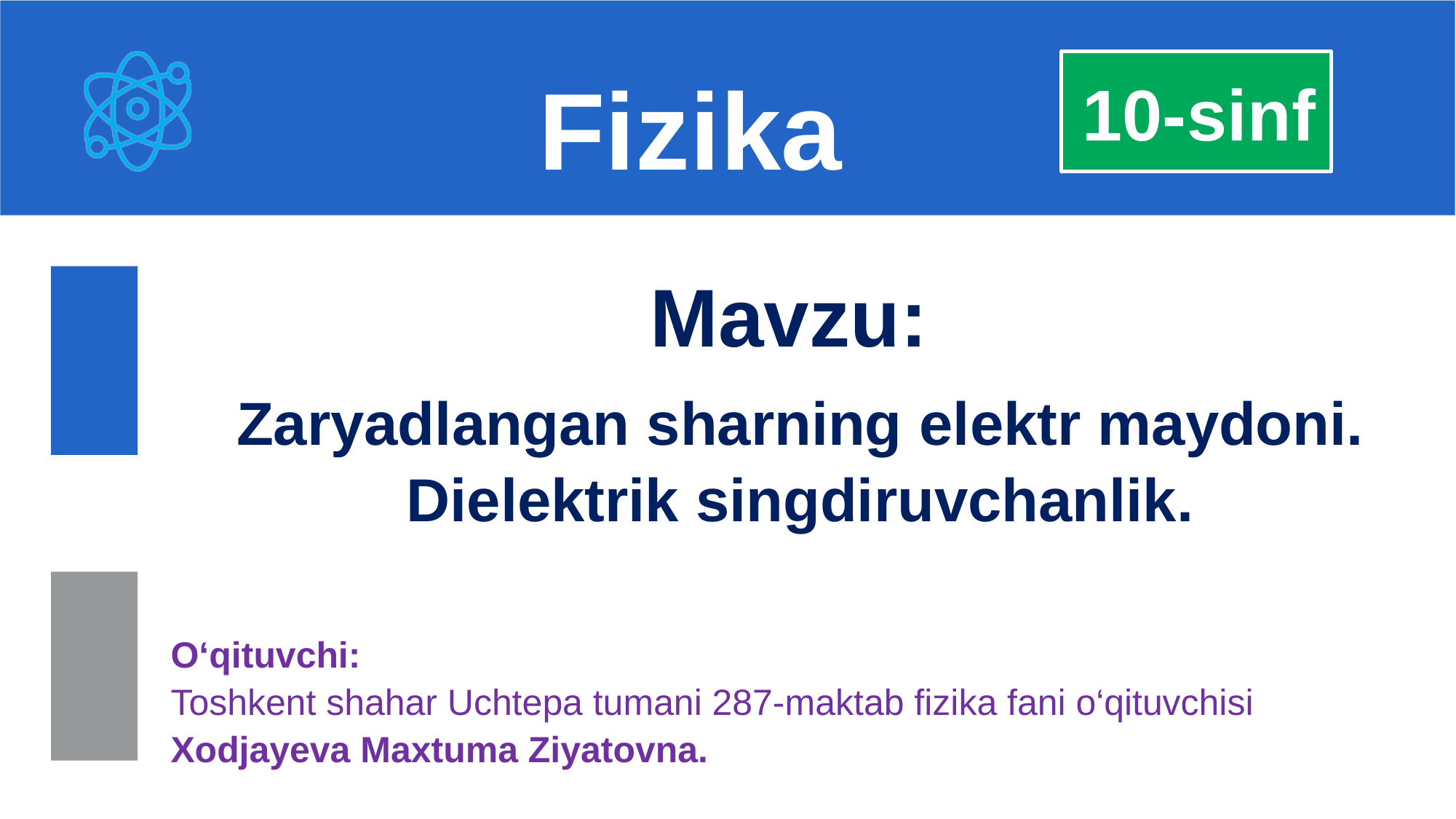

Fizika
10-sinf

Mavzu:
Zaryadlangan sharning elektr maydoni.
Dielektrik singdiruvchanlik.

O‘qituvchi:
Toshkent shahar Uchtepa tumani 287-maktab fizika fani o‘qituvchisi
Xodjayeva Maxtuma Ziyatovna.